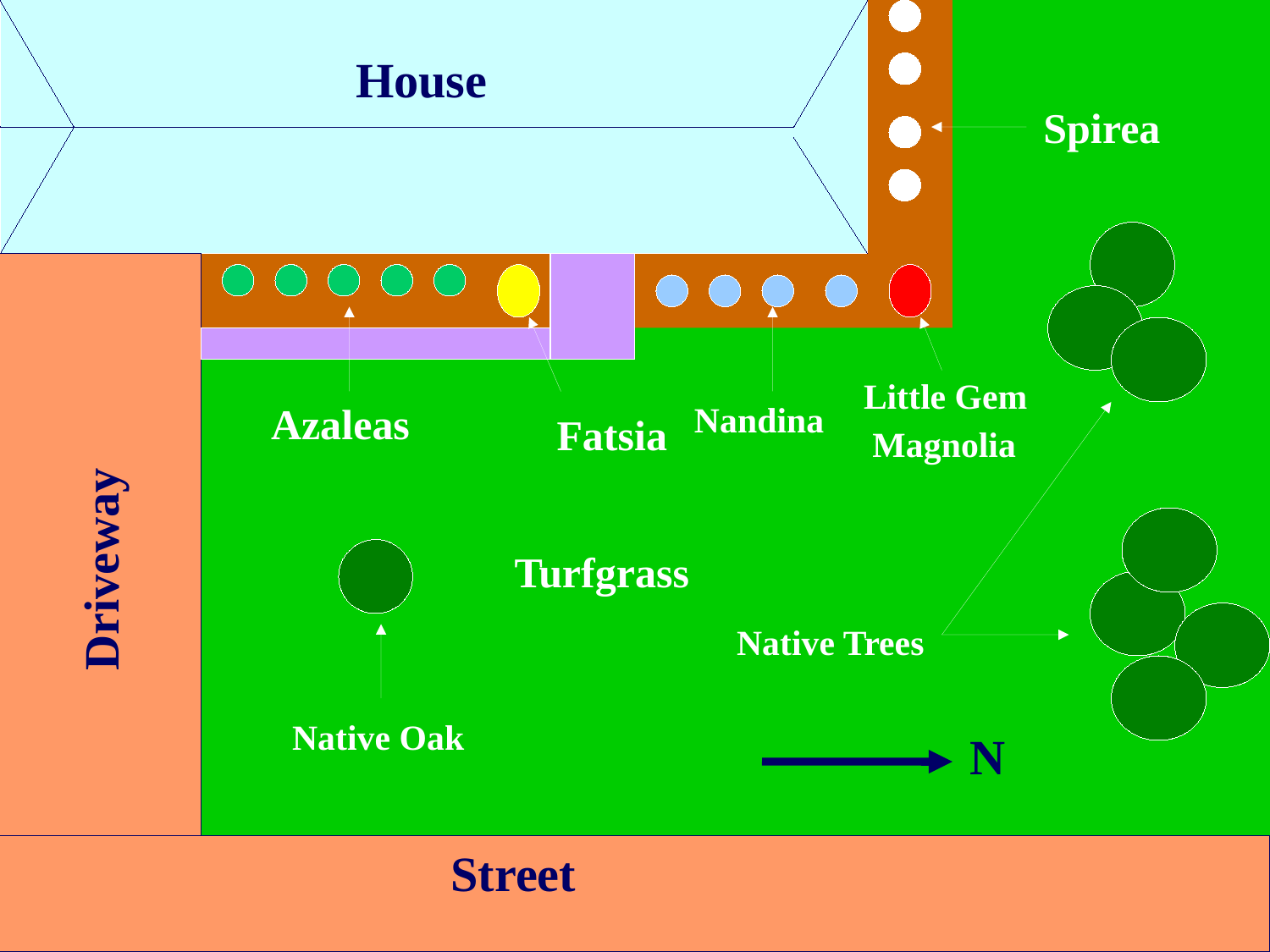

House

Spirea

Little Gem
 Magnolia
Azaleas
Nandina
Fatsia

Driveway

Turfgrass

Native Trees

Native Oak
N

Street